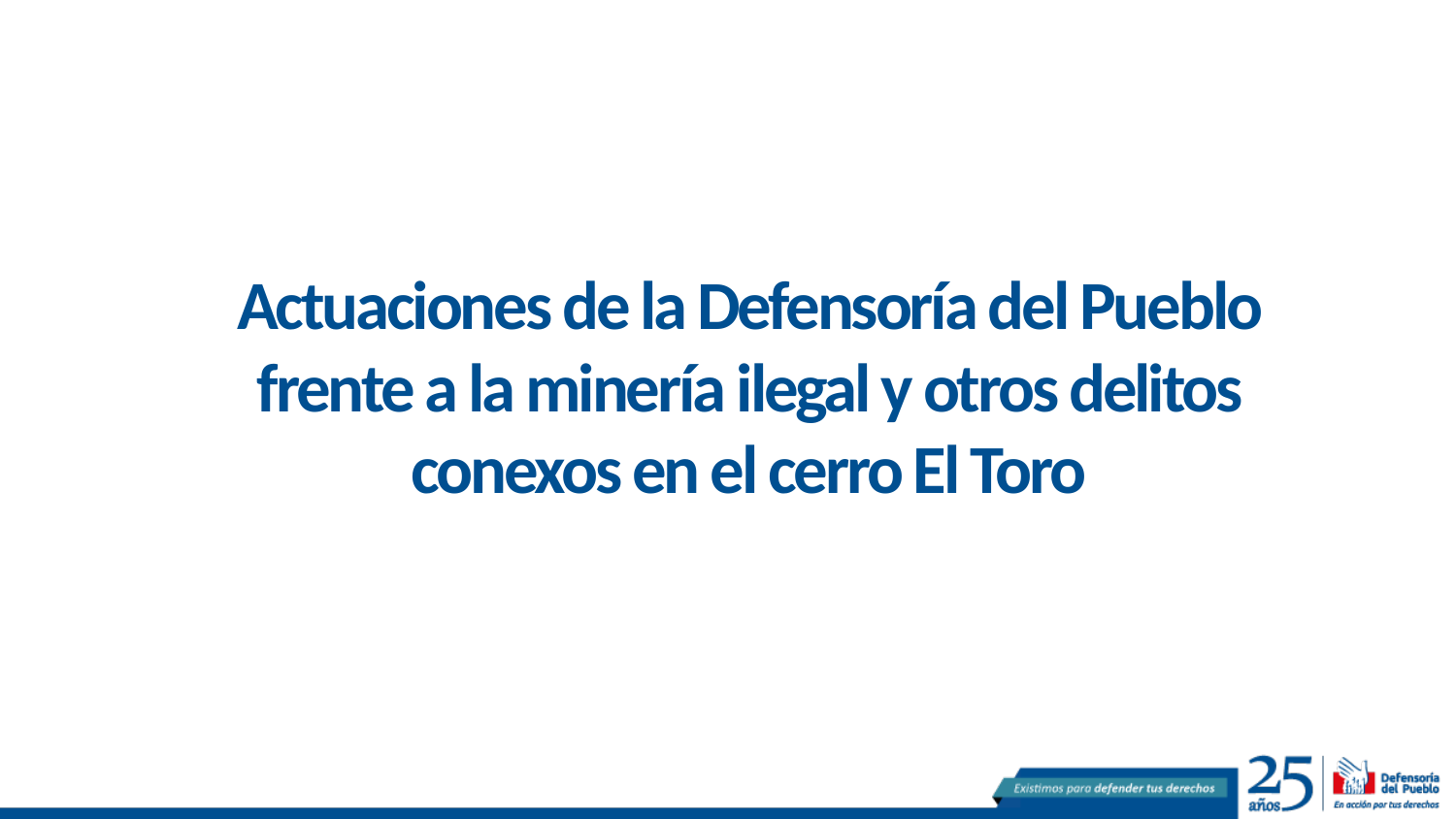

Actuaciones de la Defensoría del Pueblo frente a la minería ilegal y otros delitos conexos en el cerro El Toro